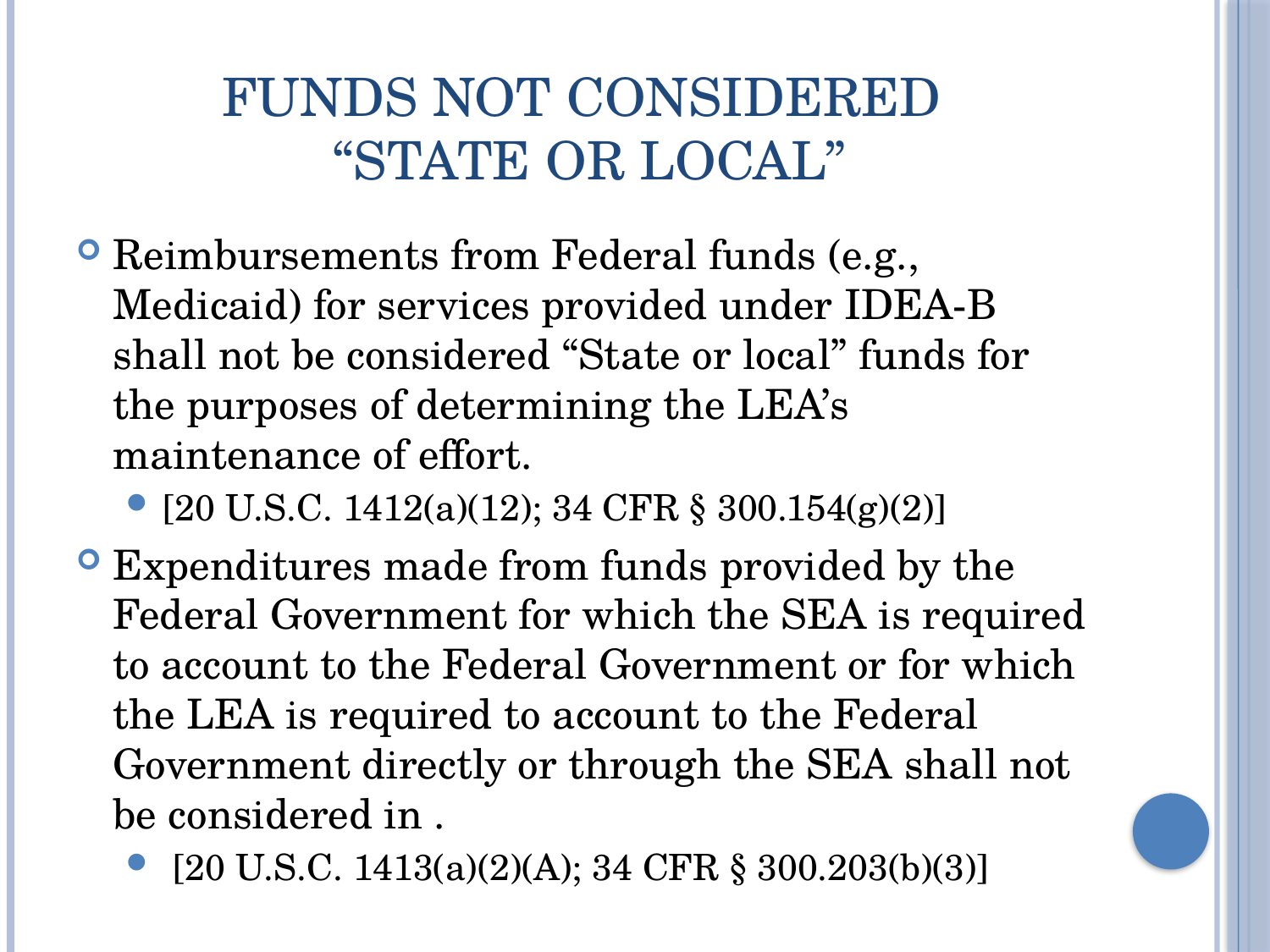

# Funds not considered “state or local”
Reimbursements from Federal funds (e.g., Medicaid) for services provided under IDEA-B shall not be considered “State or local” funds for the purposes of determining the LEA’s maintenance of effort.
[20 U.S.C. 1412(a)(12); 34 CFR § 300.154(g)(2)]
Expenditures made from funds provided by the Federal Government for which the SEA is required to account to the Federal Government or for which the LEA is required to account to the Federal Government directly or through the SEA shall not be considered in .
 [20 U.S.C. 1413(a)(2)(A); 34 CFR § 300.203(b)(3)]